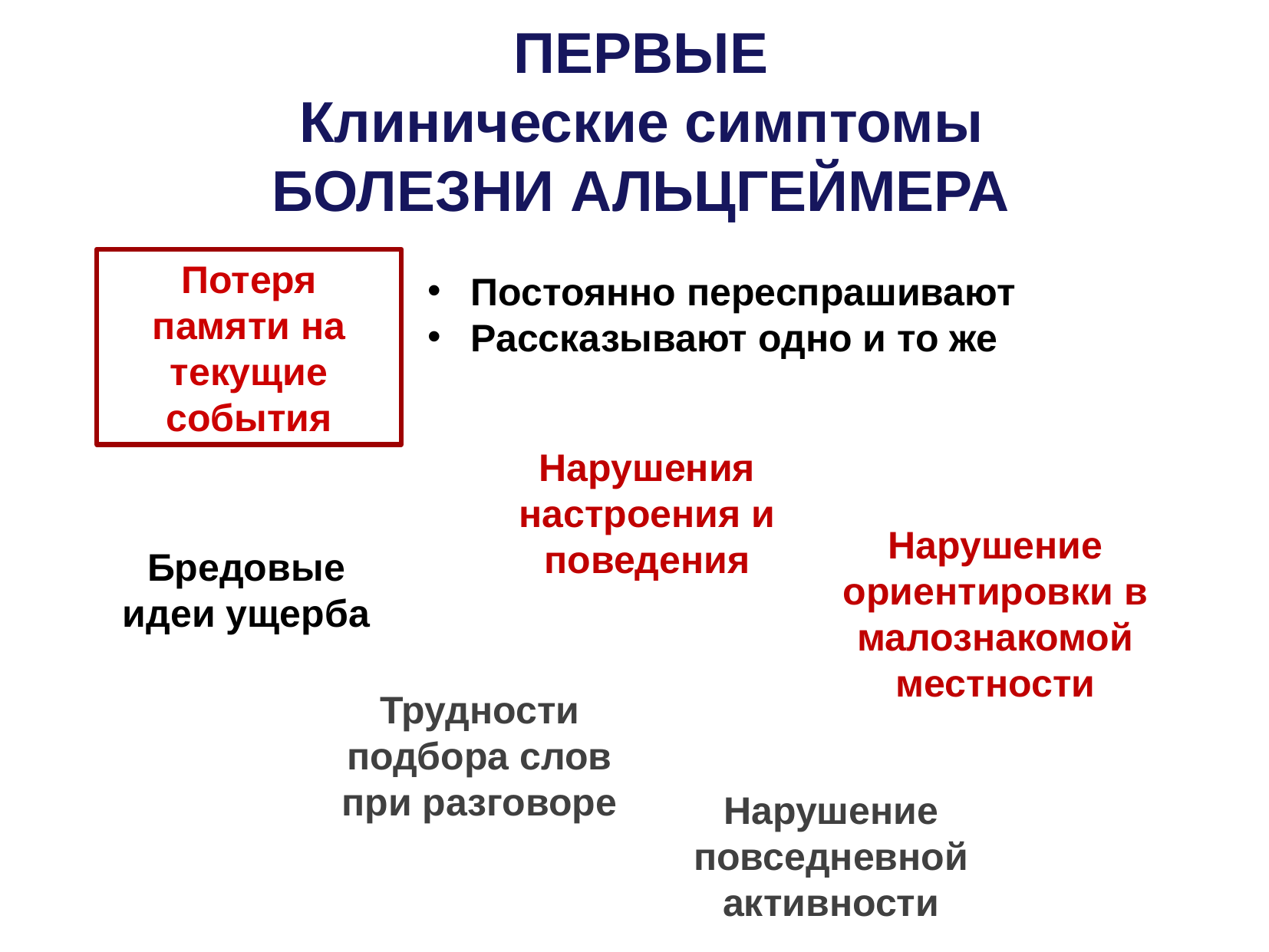

# ПЕРВЫЕ Клинические симптомы БОЛЕЗНИ АЛЬЦГЕЙМЕРА
Потеря памяти на текущие события
Постоянно переспрашивают
Рассказывают одно и то же

Нарушения настроения и поведения
Нарушение ориентировки в малознакомой местности
Бредовые идеи ущерба
Трудности подбора слов при разговоре
Нарушение повседневной активности